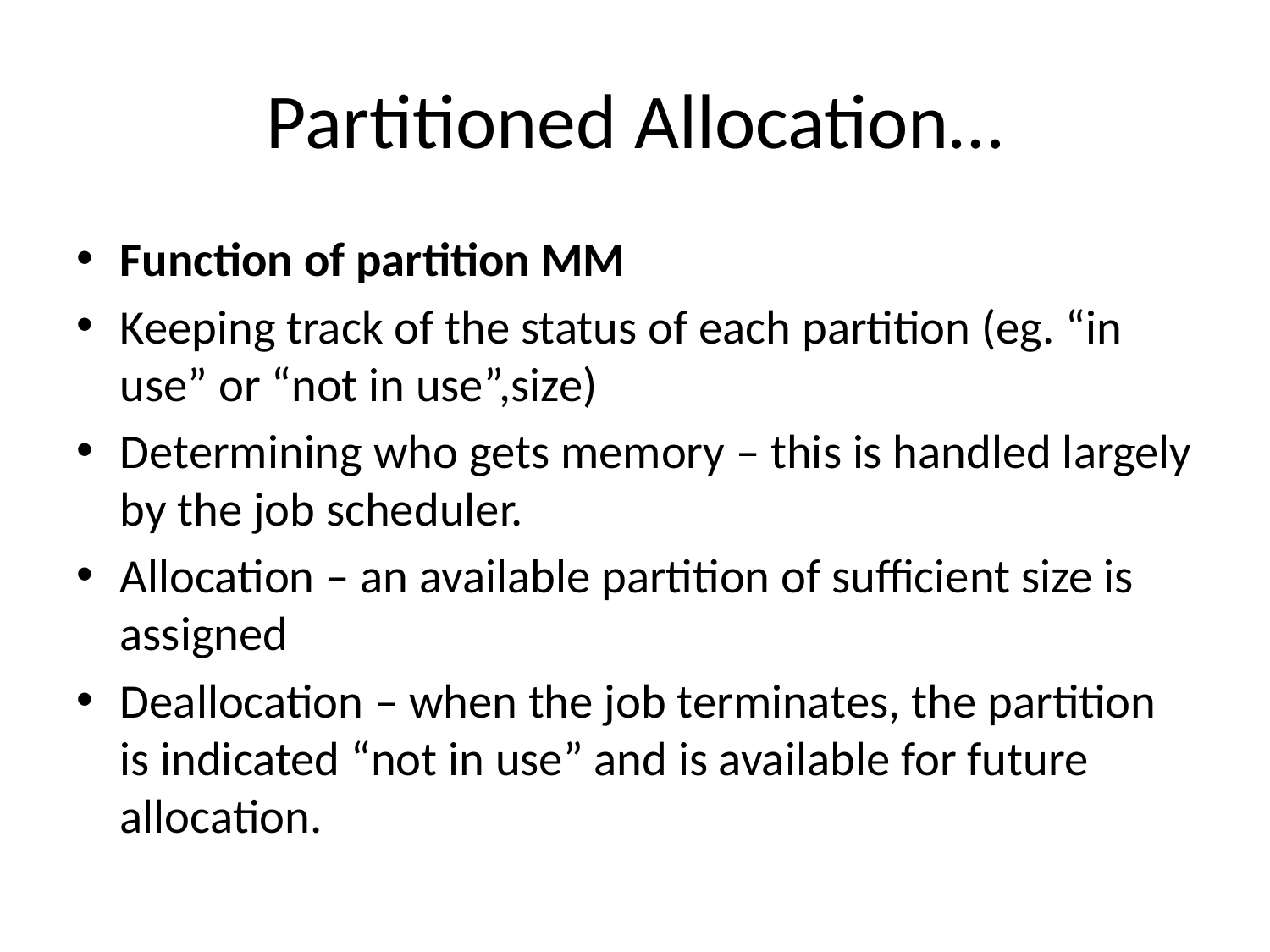

# Partitioned Allocation…
Function of partition MM
Keeping track of the status of each partition (eg. “in use” or “not in use”,size)
Determining who gets memory – this is handled largely by the job scheduler.
Allocation – an available partition of sufficient size is assigned
Deallocation – when the job terminates, the partition is indicated “not in use” and is available for future allocation.